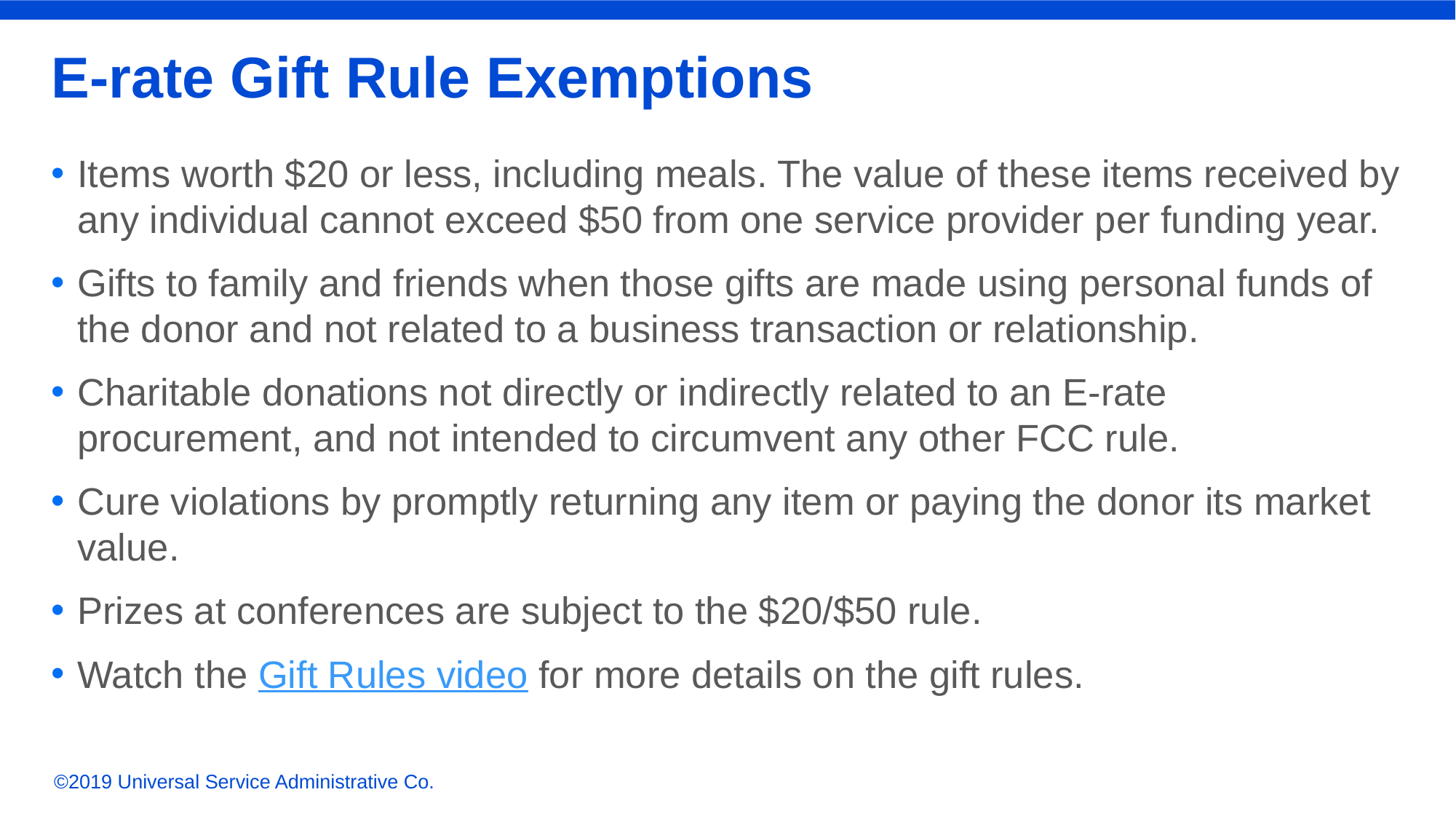

# E-rate Gift Rule Exemptions
Items worth $20 or less, including meals. The value of these items received by any individual cannot exceed $50 from one service provider per funding year.
Gifts to family and friends when those gifts are made using personal funds of the donor and not related to a business transaction or relationship.
Charitable donations not directly or indirectly related to an E-rate procurement, and not intended to circumvent any other FCC rule.
Cure violations by promptly returning any item or paying the donor its market value.
Prizes at conferences are subject to the $20/$50 rule.
Watch the Gift Rules video for more details on the gift rules.

©2019 Universal Service Administrative Co.